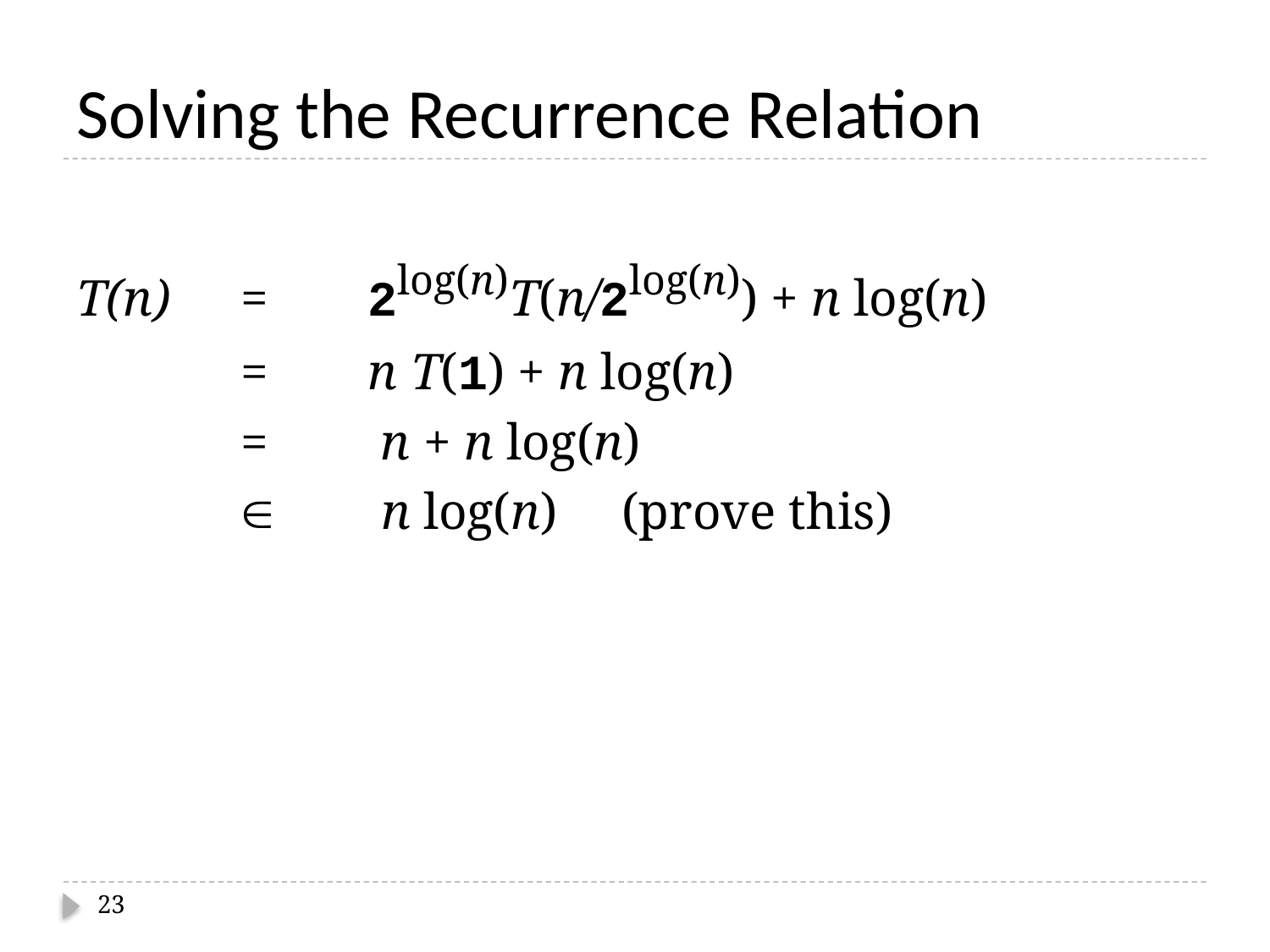

# Solving the Recurrence Relation

T(n)	=	2log(n)T(n/2log(n)) + n log(n)
		=	n T(1) + n log(n)
		=	 n + n log(n)
		∈	 n log(n)     (prove this)

23